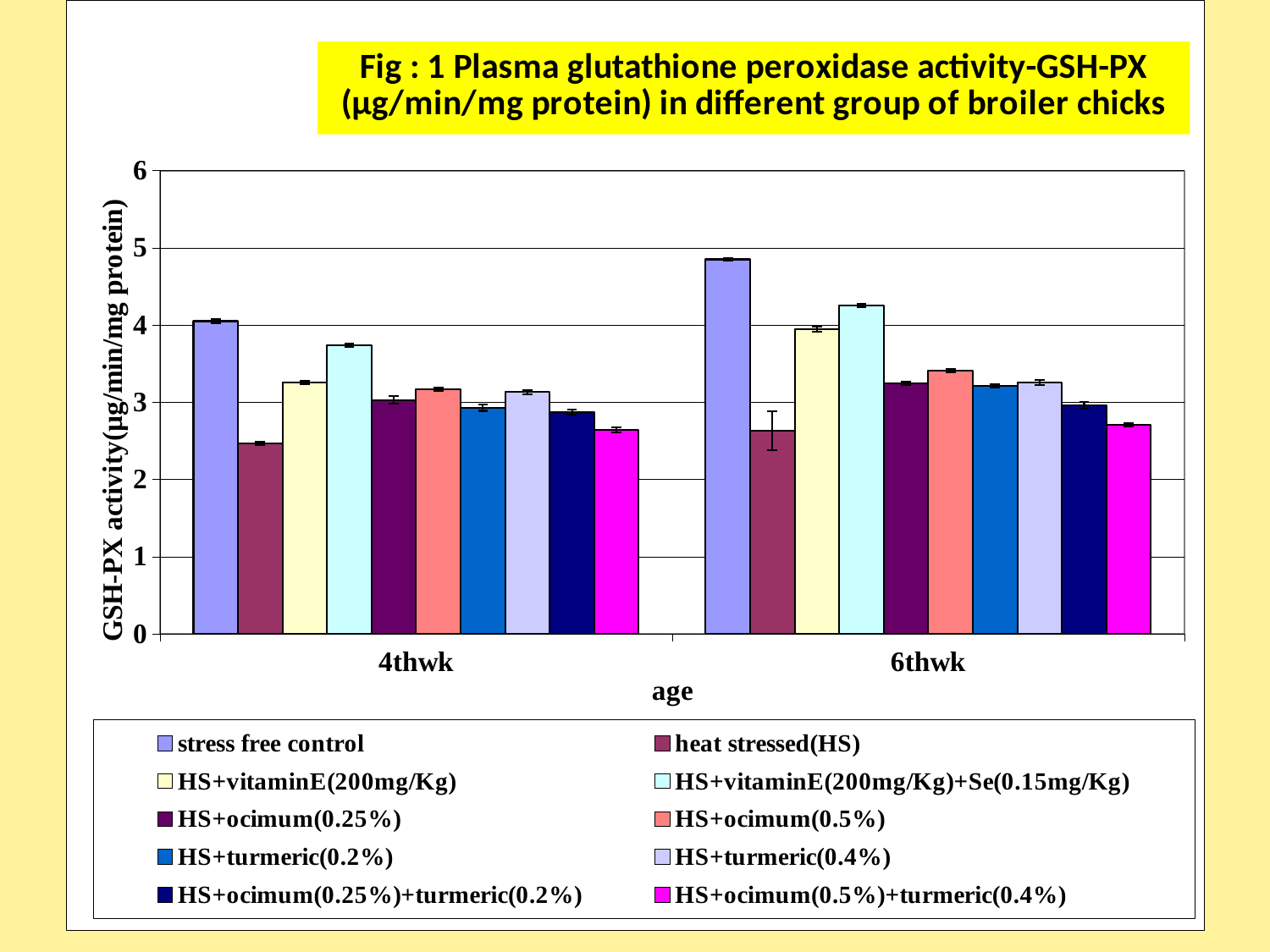

### Chart: Fig : 1 Plasma glutathione peroxidase activity-GSH-PX (µg/min/mg protein) in different group of broiler chicks

| Category | stress free control | heat stressed(HS) | HS+vitaminE(200mg/Kg) | HS+vitaminE(200mg/Kg)+Se(0.15mg/Kg) | HS+ocimum(0.25%) | HS+ocimum(0.5%) | HS+turmeric(0.2%) | HS+turmeric(0.4%) | HS+ocimum(0.25%)+turmeric(0.2%) | HS+ocimum(0.5%)+turmeric(0.4%) |
|---|---|---|---|---|---|---|---|---|---|---|
| 4thwk | 4.05 | 2.4699999999999998 | 3.2600000000000002 | 3.74 | 3.03 | 3.17 | 2.9299999999999997 | 3.13 | 2.8699999999999997 | 2.64 |
| 6thwk | 4.85 | 2.63 | 3.9499999999999997 | 4.25 | 3.24 | 3.4099999999999997 | 3.21 | 3.2600000000000002 | 2.96 | 2.71 |
#